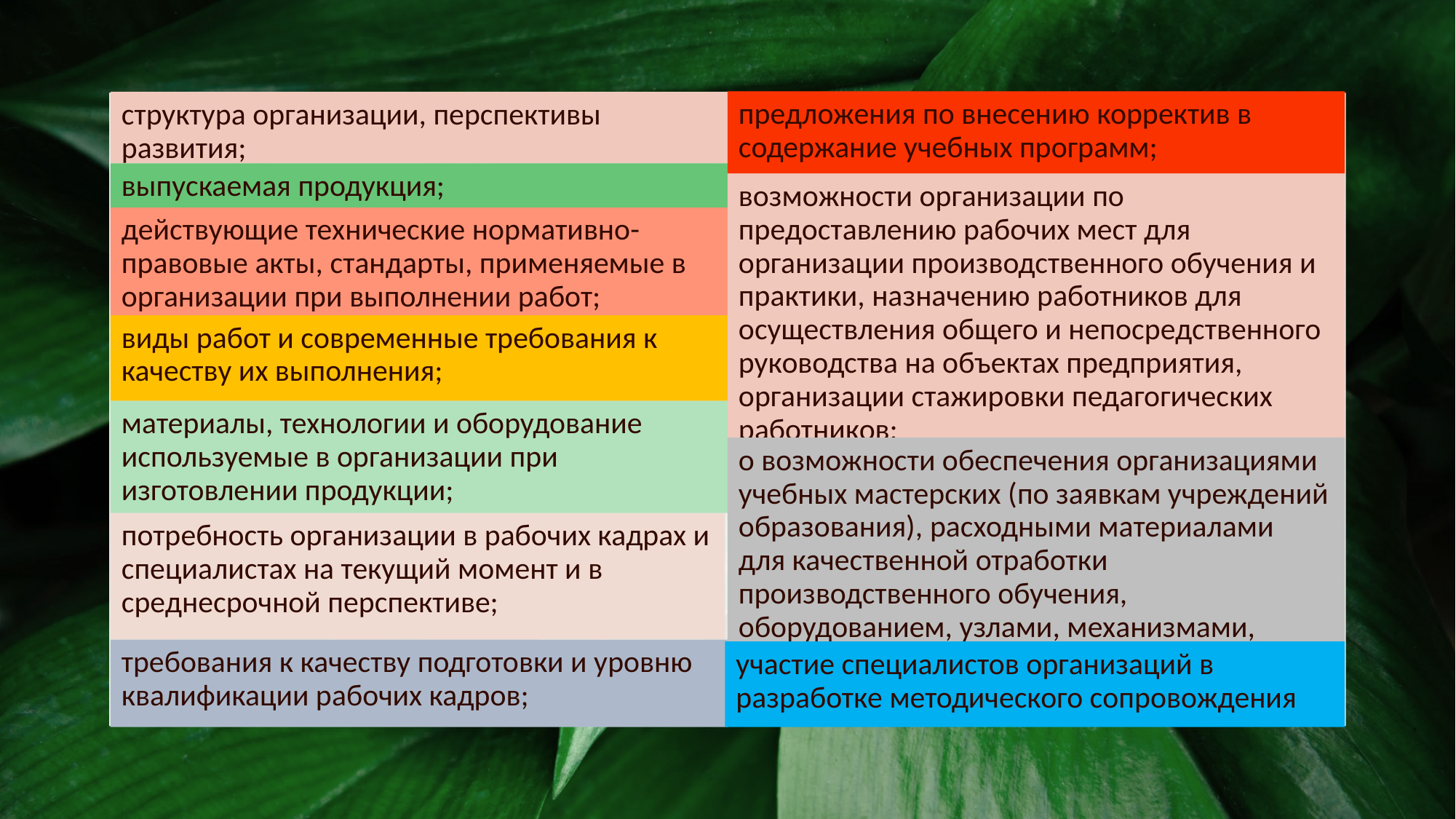

предложения по внесению корректив в  содержание учебных программ;
структура организации, перспективы развития;
выпускаемая продукция;
возможности организации по предоставлению рабочих мест для организации производственного обучения и практики, назначению работников для осуществления общего и непосредственного руководства на объектах предприятия,  организации стажировки педагогических работников;
действующие технические нормативно-правовые акты, стандарты, применяемые в организации при выполнении работ;
виды работ и современные требования к качеству их выполнения;
материалы, технологии и оборудование используемые в организации при изготовлении продукции;
о возможности обеспечения организациями учебных мастерских (по заявкам учреждений образования), расходными материалами  для качественной отработки производственного обучения, оборудованием, узлами, механизмами, приборами и др.;
потребность организации в рабочих кадрах и специалистах на текущий момент и в среднесрочной перспективе;
требования к качеству подготовки и уровню квалификации рабочих кадров;
участие специалистов организаций в разработке методического сопровождения